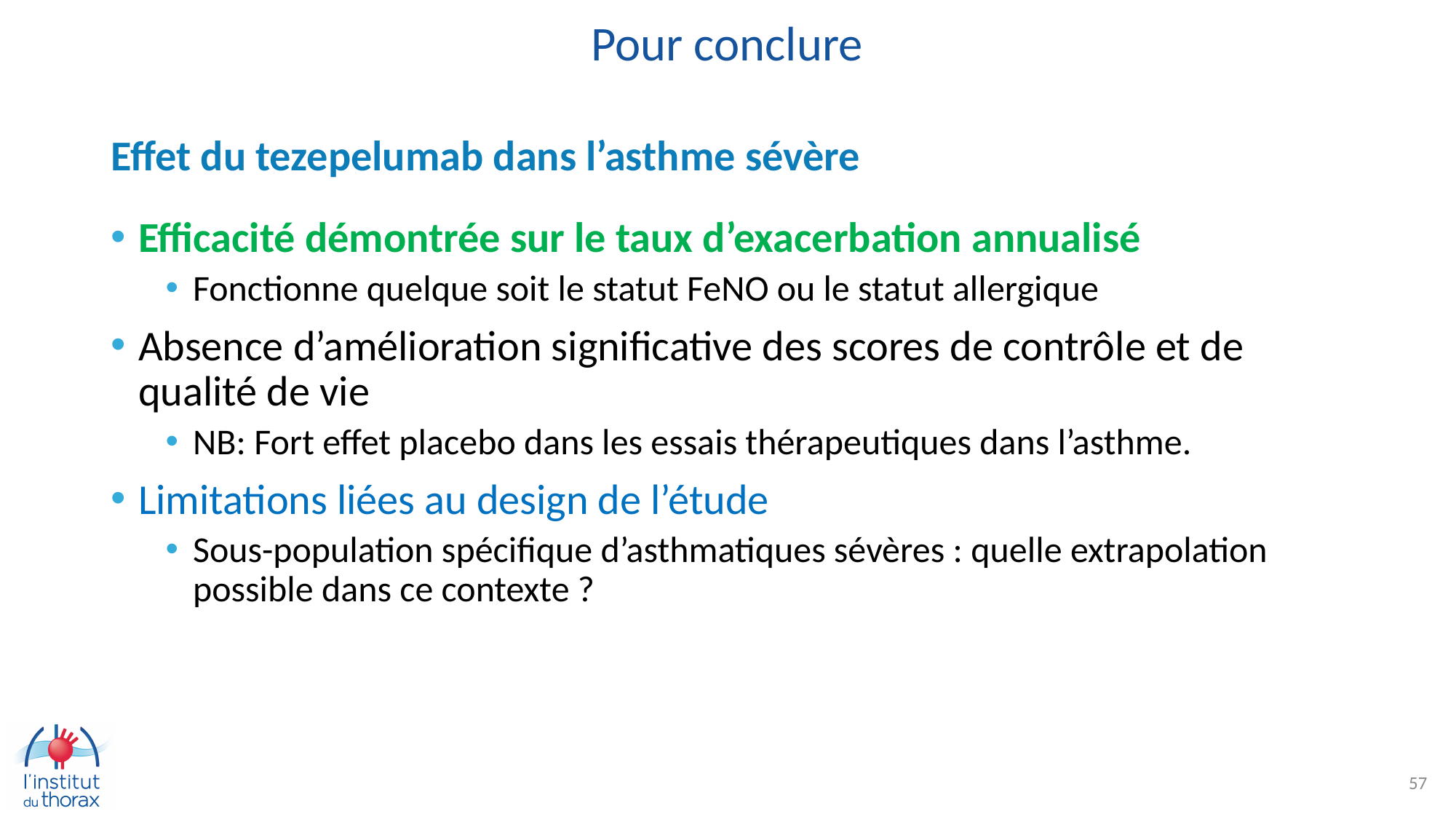

# Pour conclure
Effet du tezepelumab dans l’asthme sévère
Efficacité démontrée sur le taux d’exacerbation annualisé
Fonctionne quelque soit le statut FeNO ou le statut allergique
Absence d’amélioration significative des scores de contrôle et de qualité de vie
NB: Fort effet placebo dans les essais thérapeutiques dans l’asthme.
Limitations liées au design de l’étude
Sous-population spécifique d’asthmatiques sévères : quelle extrapolation possible dans ce contexte ?

57